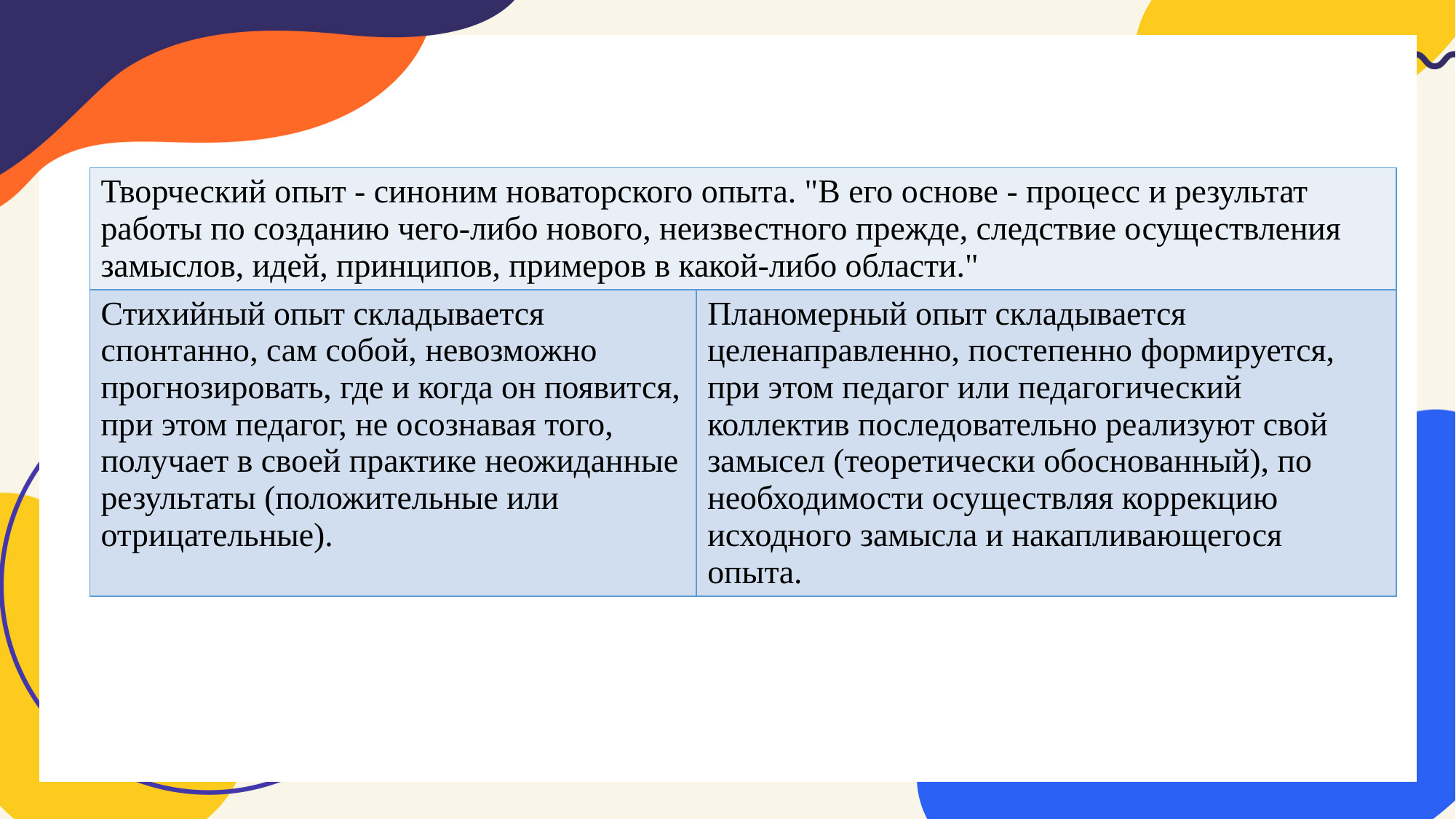

| Творческий опыт - синоним новаторского опыта. "В его основе - процесс и результат работы по созданию чего-либо нового, неизвестного прежде, следствие осуществления замыслов, идей, принципов, примеров в какой-либо области." |  |
| --- | --- |
| Стихийный опыт складывается спонтанно, сам собой, невозможно прогнозировать, где и когда он появится, при этом педагог, не осознавая того, получает в своей практике неожиданные результаты (положительные или отрицательные). | Планомерный опыт складывается целенаправленно, постепенно формируется, при этом педагог или педагогический коллектив последовательно реализуют свой замысел (теоретически обоснованный), по необходимости осуществляя коррекцию исходного замысла и накапливающегося опыта. |